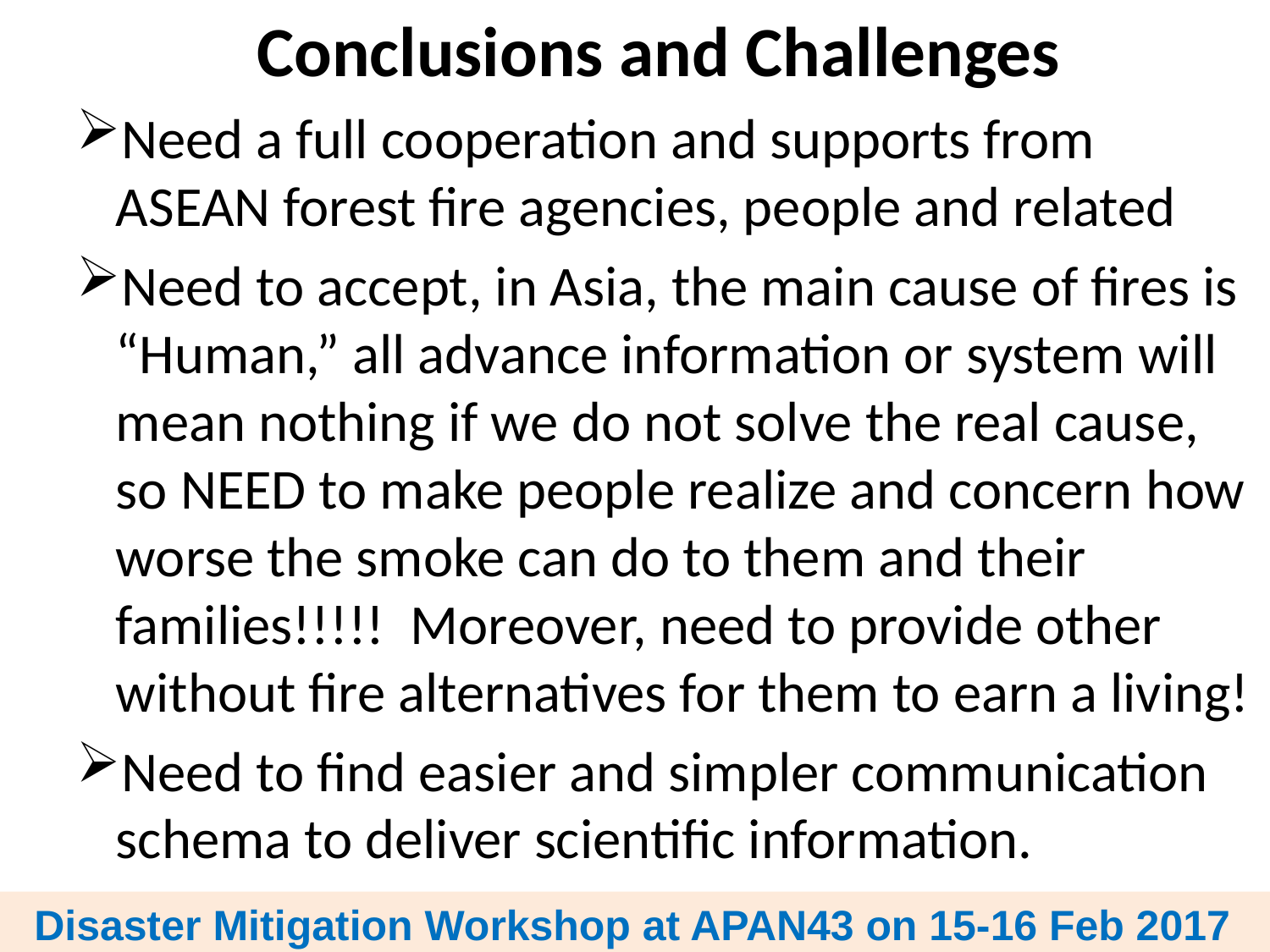

Conclusions and Challenges
Need a full cooperation and supports from ASEAN forest fire agencies, people and related
Need to accept, in Asia, the main cause of fires is “Human,” all advance information or system will mean nothing if we do not solve the real cause, so NEED to make people realize and concern how worse the smoke can do to them and their families!!!!!  Moreover, need to provide other without fire alternatives for them to earn a living!
Need to find easier and simpler communication schema to deliver scientific information.
Disaster Mitigation Workshop at APAN43 on 15-16 Feb 2017